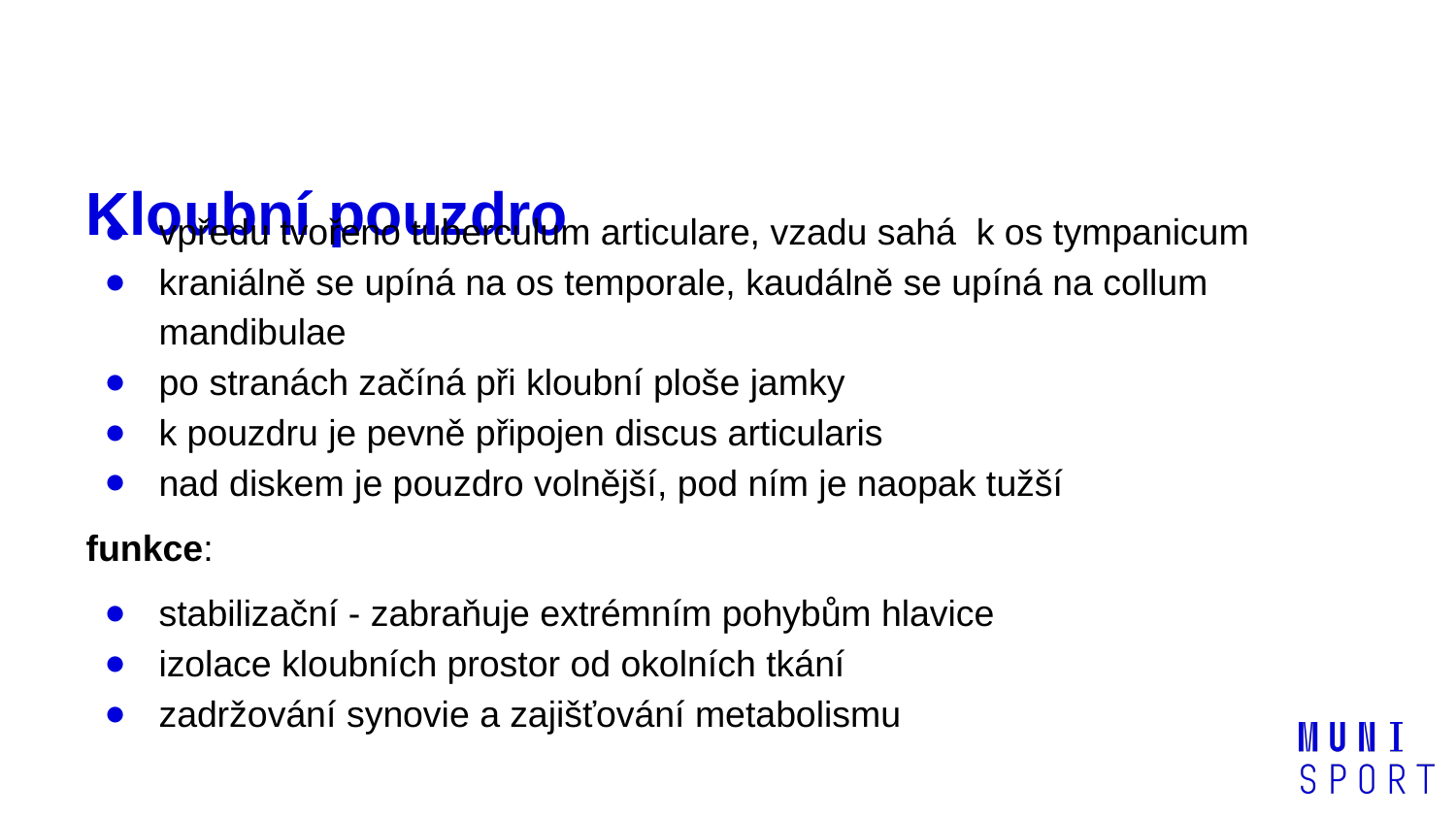

# Kloubní pouzdro
vpředu tvořeno tuberculum articulare, vzadu sahá  k os tympanicum
kraniálně se upíná na os temporale, kaudálně se upíná na collum mandibulae
po stranách začíná při kloubní ploše jamky
k pouzdru je pevně připojen discus articularis
nad diskem je pouzdro volnější, pod ním je naopak tužší
funkce:
stabilizační - zabraňuje extrémním pohybům hlavice
izolace kloubních prostor od okolních tkání
zadržování synovie a zajišťování metabolismu